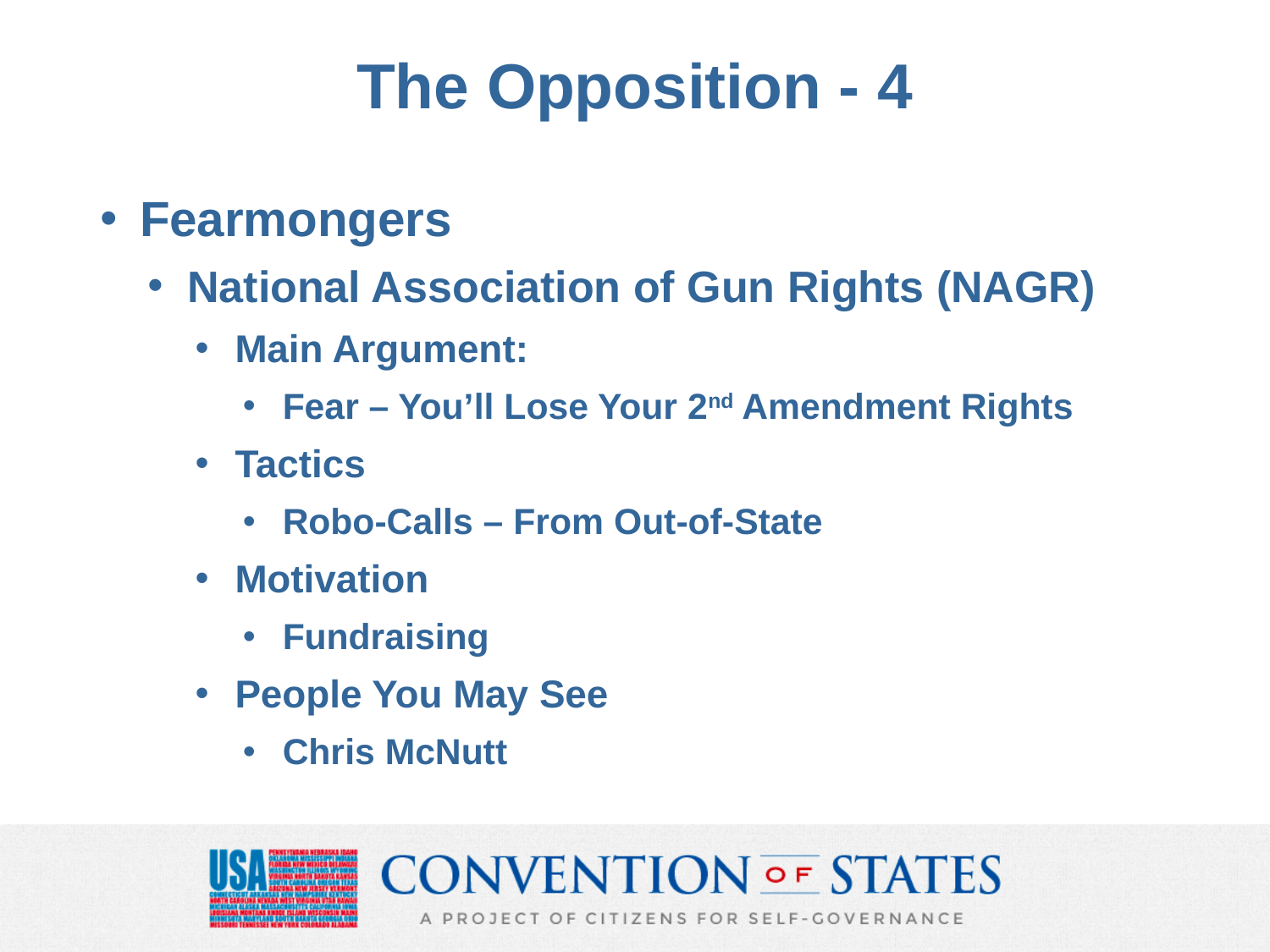

# The Opposition - 4
Fearmongers
National Association of Gun Rights (NAGR)
Main Argument:
Fear – You’ll Lose Your 2nd Amendment Rights
Tactics
Robo-Calls – From Out-of-State
Motivation
Fundraising
People You May See
Chris McNutt